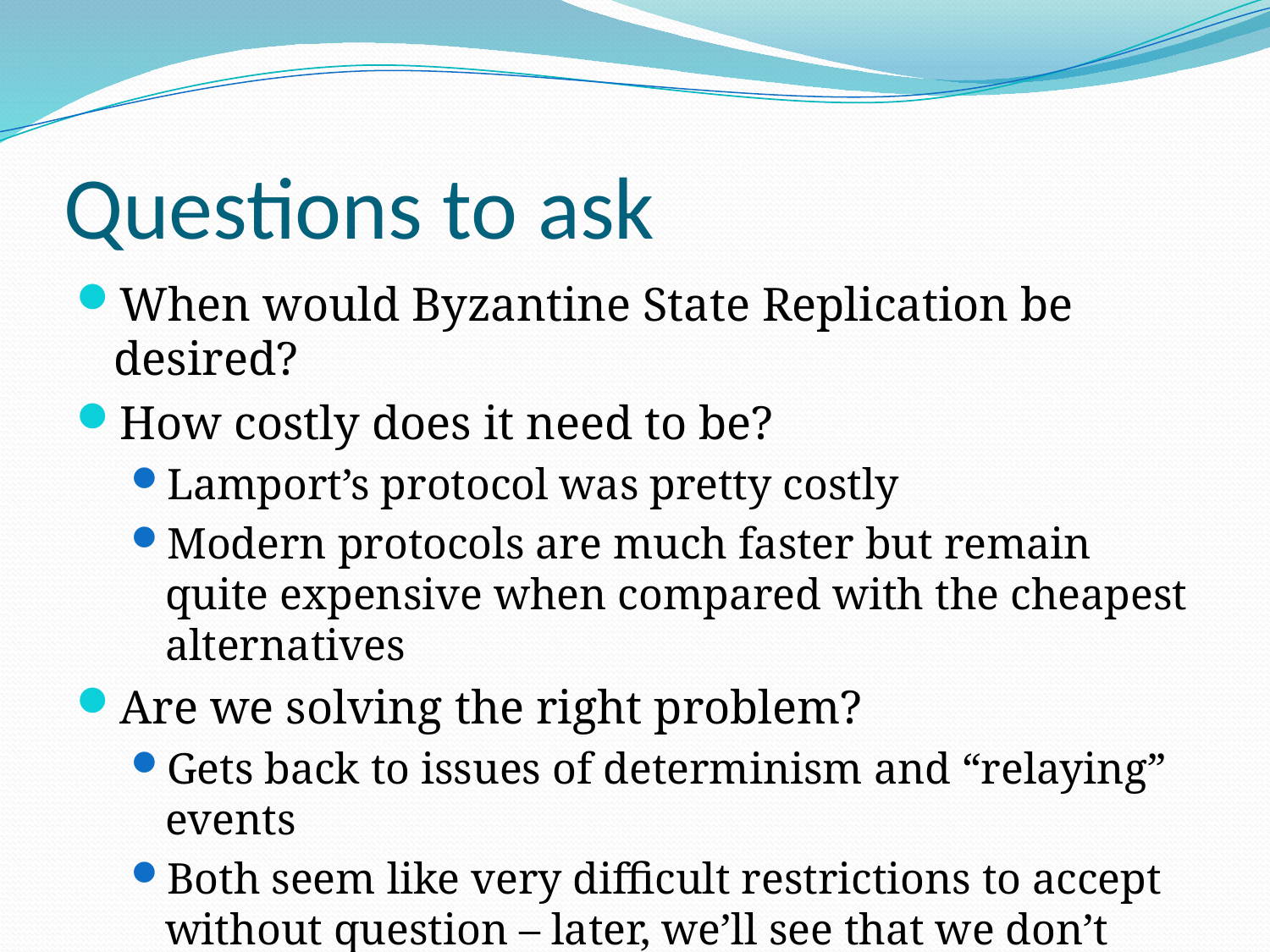

# Questions to ask
When would Byzantine State Replication be desired?
How costly does it need to be?
Lamport’s protocol was pretty costly
Modern protocols are much faster but remain quite expensive when compared with the cheapest alternatives
Are we solving the right problem?
Gets back to issues of determinism and “relaying” events
Both seem like very difficult restrictions to accept without question – later, we’ll see that we don’t even need to do so